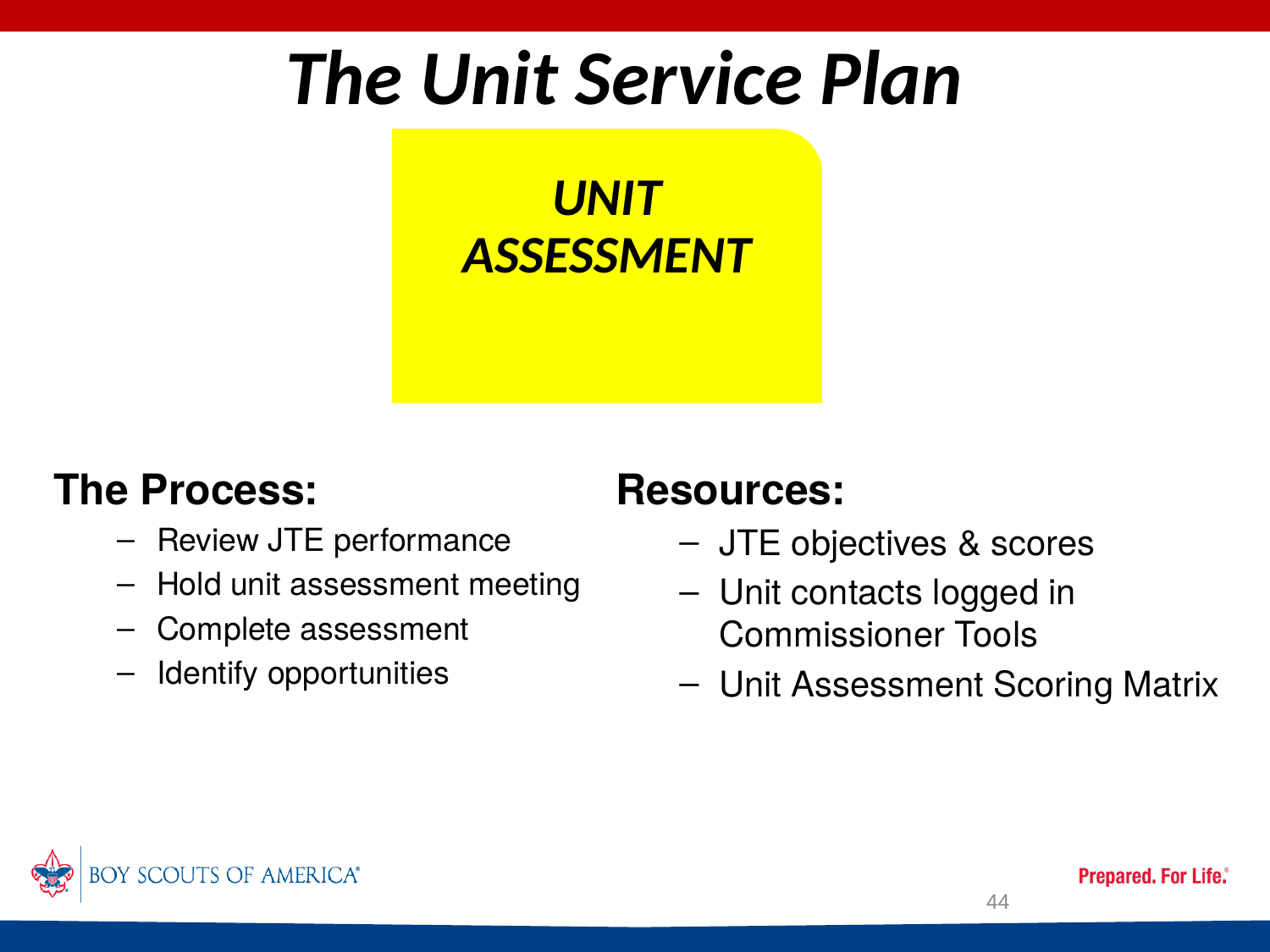

The Unit Service Plan
UNIT ASSESSMENT
The Process:
Review JTE performance
Hold unit assessment meeting
Complete assessment
Identify opportunities
Resources:
JTE objectives & scores
Unit contacts logged in Commissioner Tools
Unit Assessment Scoring Matrix
44